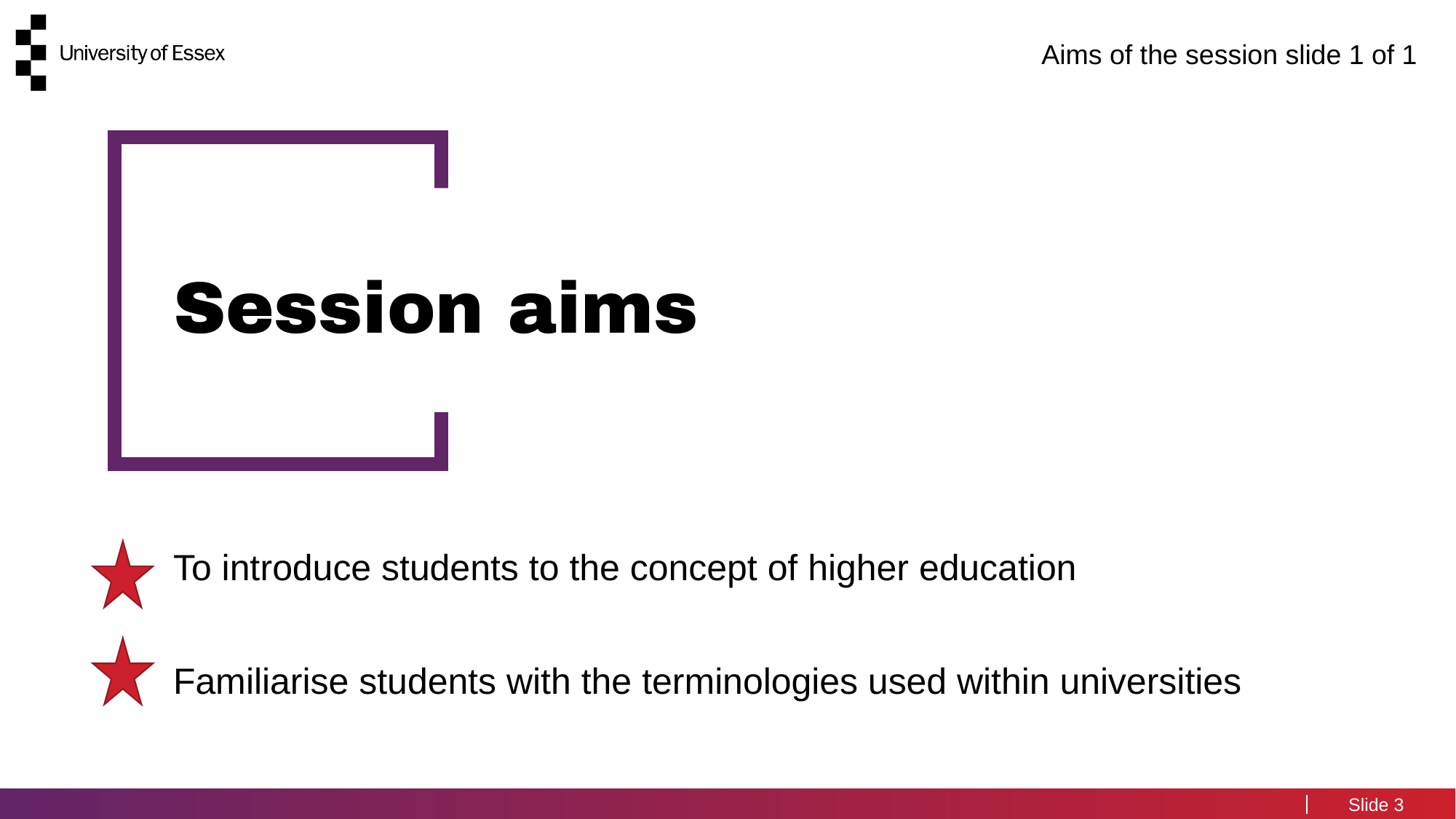

# Aims of the session slide 1 of 1
Session aims

To introduce students to the concept of higher education

Familiarise students with the terminologies used within universities

3